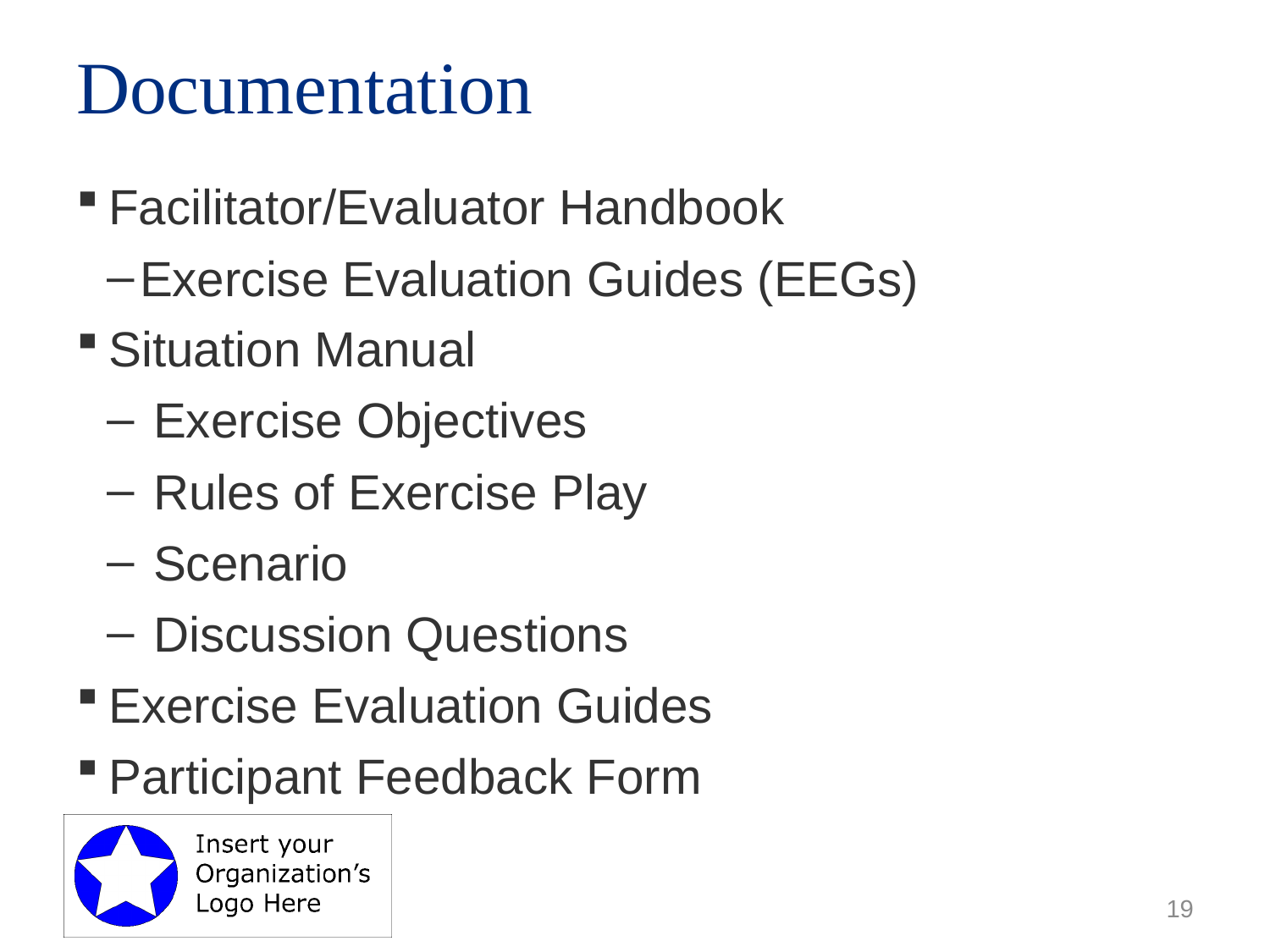

# Documentation
Facilitator/Evaluator Handbook
Exercise Evaluation Guides (EEGs)
Situation Manual
 Exercise Objectives
 Rules of Exercise Play
 Scenario
 Discussion Questions
Exercise Evaluation Guides
Participant Feedback Form
19